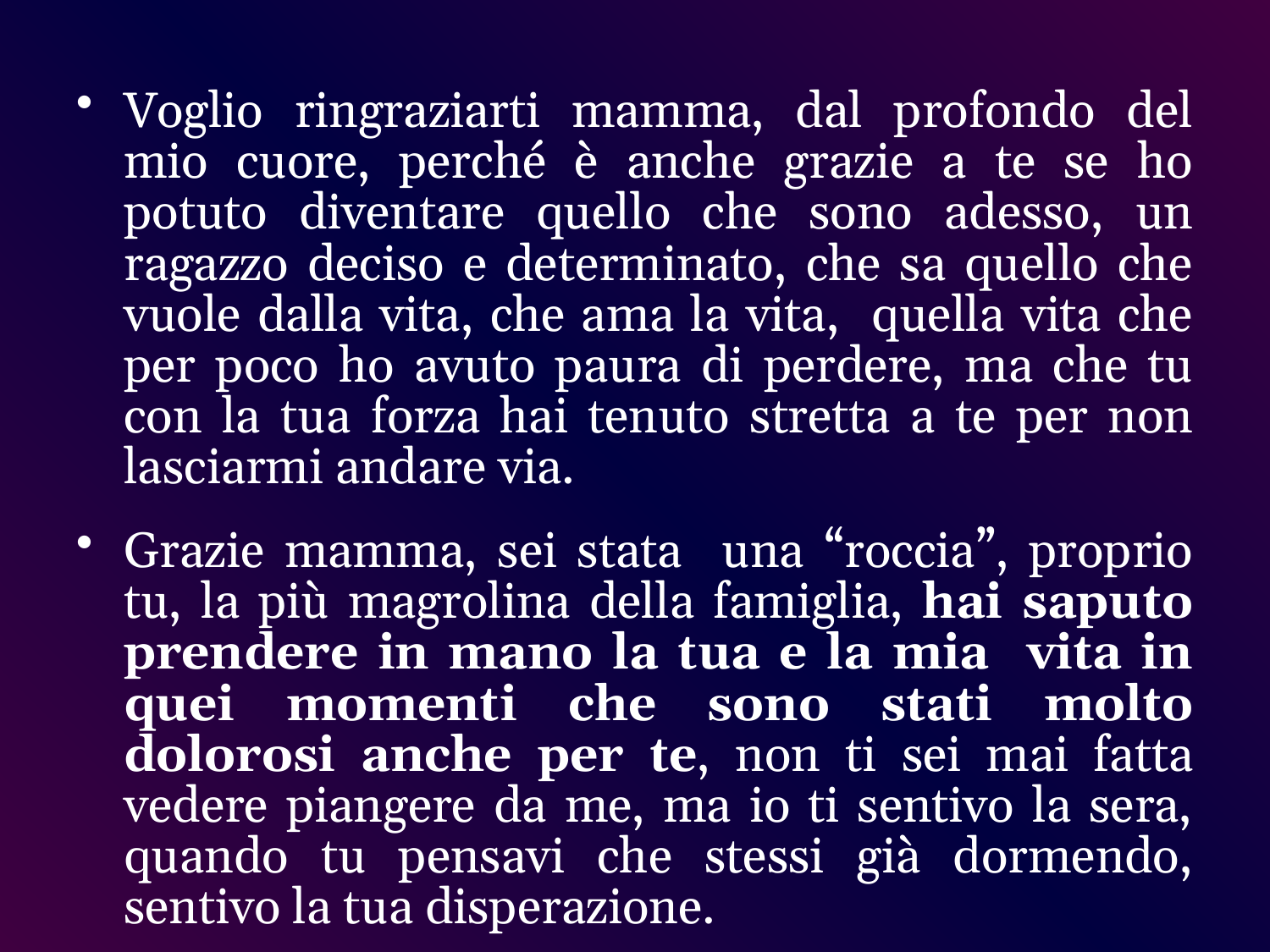

# Voglio ringraziarti mamma, dal profondo del mio cuore, perché è anche grazie a te se ho potuto diventare quello che sono adesso, un ragazzo deciso e determinato, che sa quello che vuole dalla vita, che ama la vita,  quella vita che per poco ho avuto paura di perdere, ma che tu con la tua forza hai tenuto stretta a te per non lasciarmi andare via.
Grazie mamma, sei stata  una “roccia”, proprio tu, la più magrolina della famiglia, hai saputo prendere in mano la tua e la mia  vita in quei momenti che sono stati molto dolorosi anche per te, non ti sei mai fatta vedere piangere da me, ma io ti sentivo la sera, quando tu pensavi che stessi già dormendo, sentivo la tua disperazione.